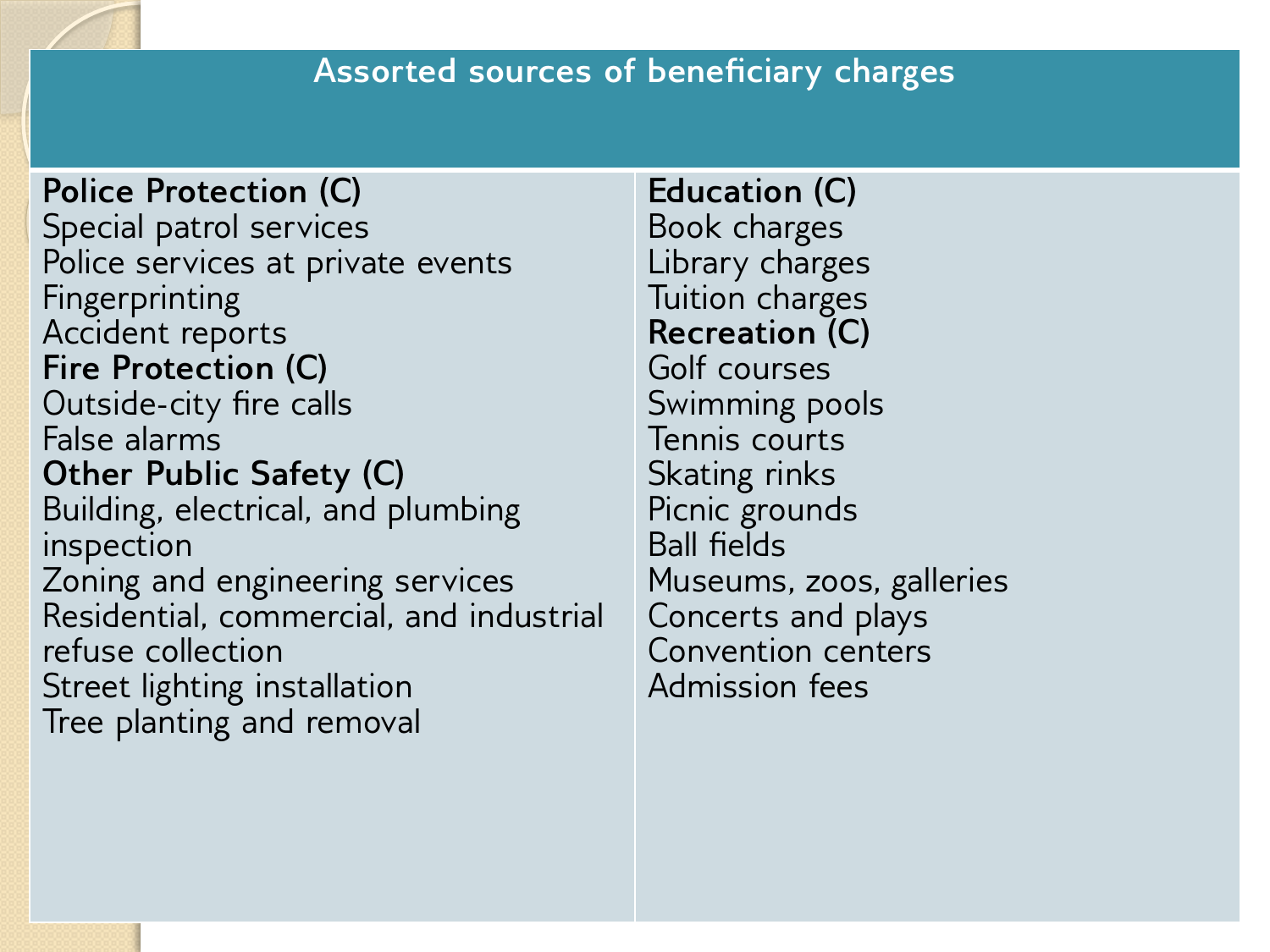

#
| Assorted sources of beneficiary charges |  |
| --- | --- |
| Police Protection (C) Special patrol services Police services at private events Fingerprinting Accident reports Fire Protection (C) Outside-city fire calls False alarms Other Public Safety (C)  Building, electrical, and plumbing inspection  Zoning and engineering services  Residential, commercial, and industrial refuse collection  Street lighting installation  Tree planting and removal | Education (C) Book charges Library charges Tuition charges Recreation (C) Golf courses Swimming pools Tennis courts Skating rinks Picnic grounds Ball fields Museums, zoos, galleries Concerts and plays Convention centers Admission fees |